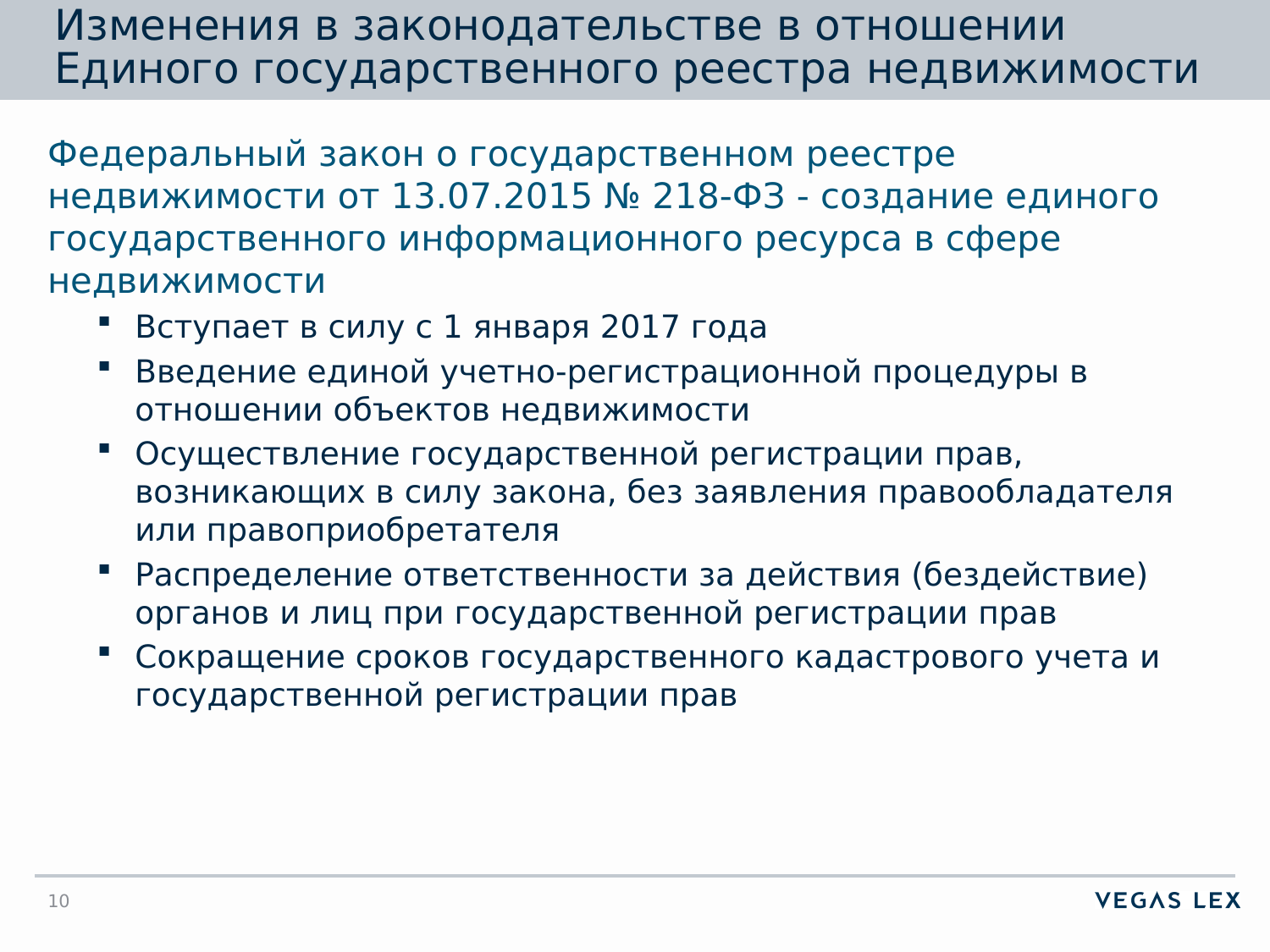

# Изменения в законодательстве в отношении Единого государственного реестра недвижимости
Федеральный закон о государственном реестре недвижимости от 13.07.2015 № 218-ФЗ - создание единого государственного информационного ресурса в сфере недвижимости
Вступает в силу с 1 января 2017 года
Введение единой учетно-регистрационной процедуры в отношении объектов недвижимости
Осуществление государственной регистрации прав, возникающих в силу закона, без заявления правообладателя или правоприобретателя
Распределение ответственности за действия (бездействие) органов и лиц при государственной регистрации прав
Сокращение сроков государственного кадастрового учета и государственной регистрации прав
10